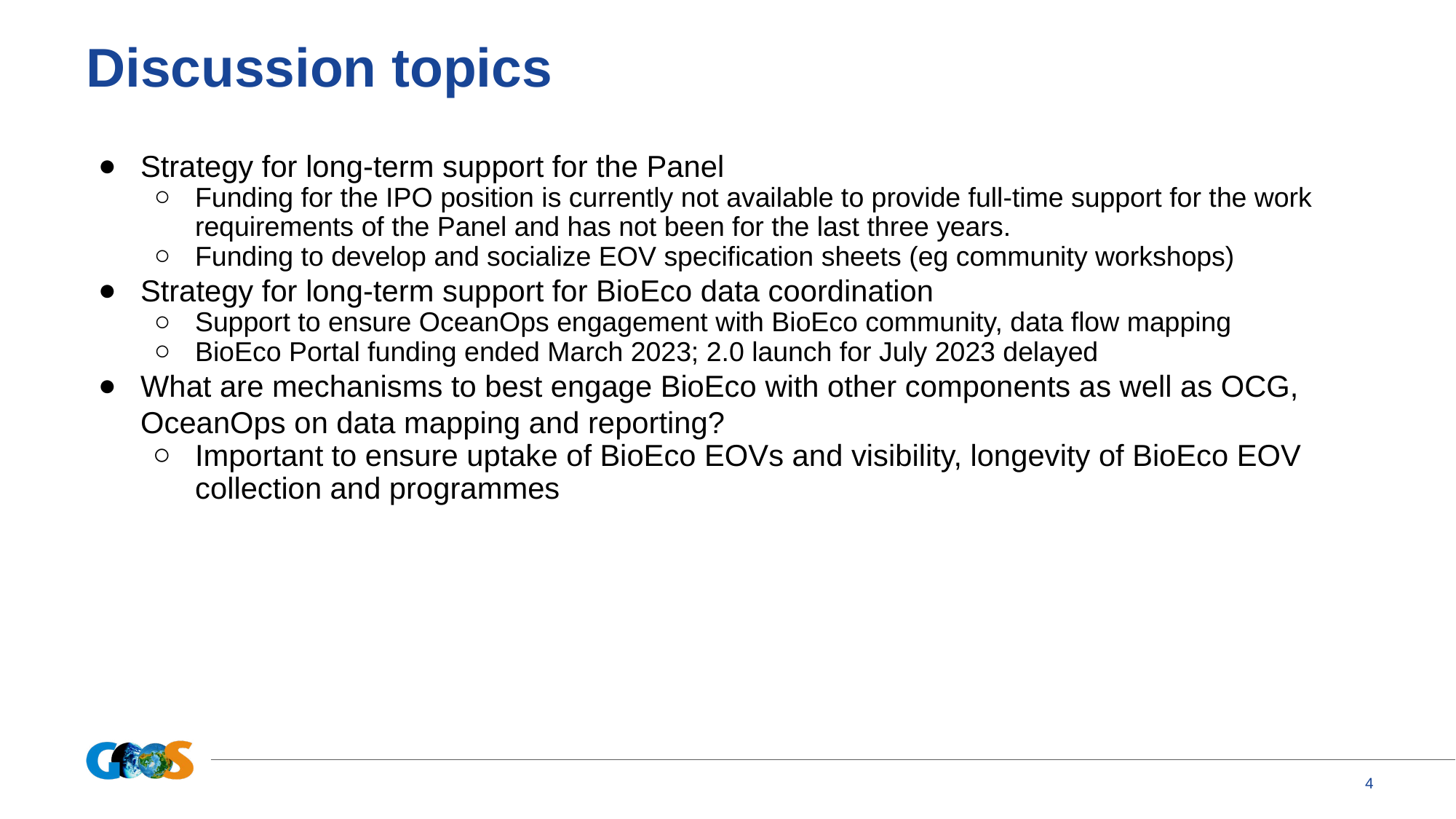

# Discussion topics

Strategy for long-term support for the Panel
Funding for the IPO position is currently not available to provide full-time support for the work requirements of the Panel and has not been for the last three years.
Funding to develop and socialize EOV specification sheets (eg community workshops)
Strategy for long-term support for BioEco data coordination
Support to ensure OceanOps engagement with BioEco community, data flow mapping
BioEco Portal funding ended March 2023; 2.0 launch for July 2023 delayed
What are mechanisms to best engage BioEco with other components as well as OCG, OceanOps on data mapping and reporting?
Important to ensure uptake of BioEco EOVs and visibility, longevity of BioEco EOV collection and programmes

4